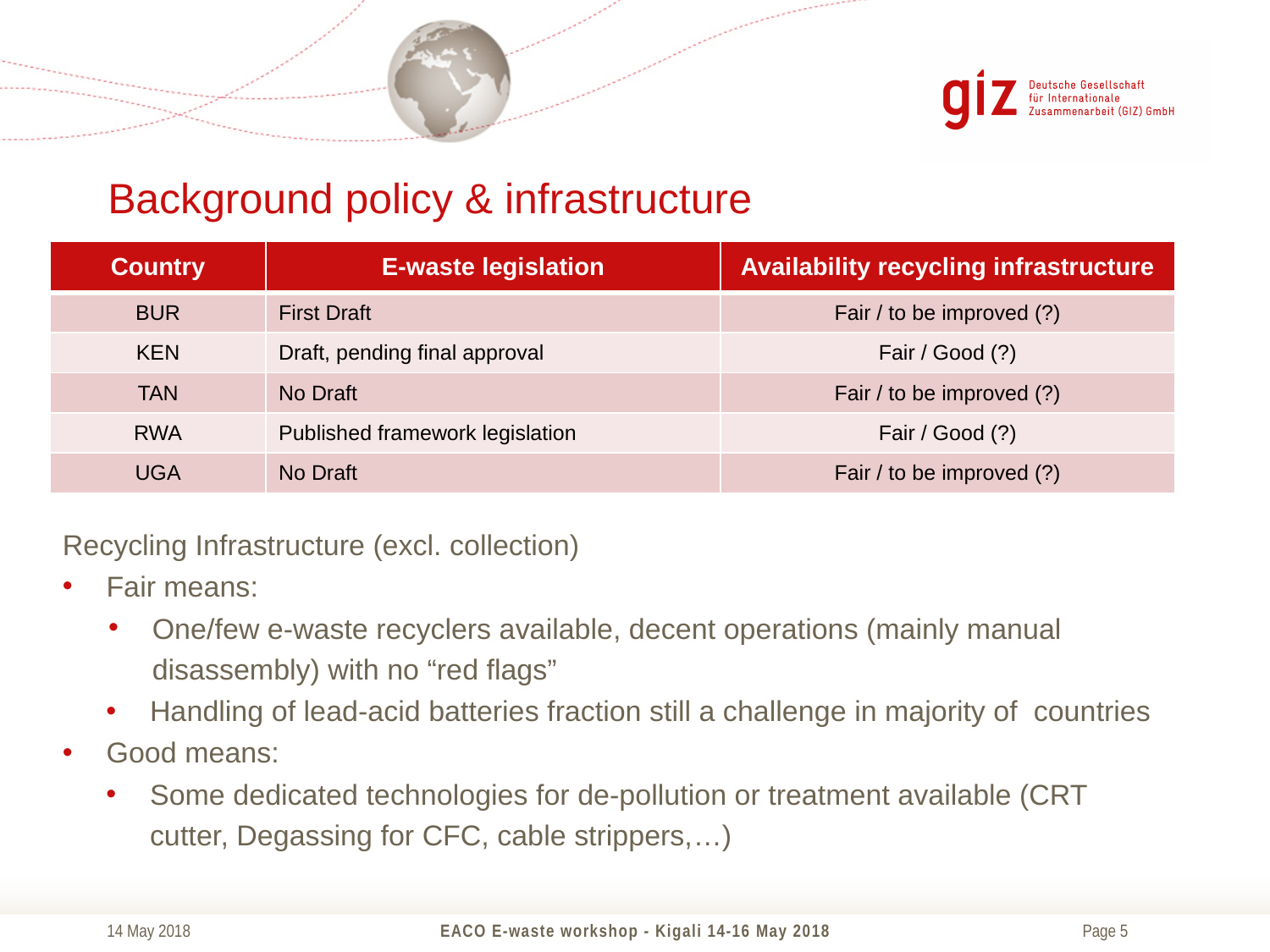

# Background policy & infrastructure
| Country | E-waste legislation | Availability recycling infrastructure |
| --- | --- | --- |
| BUR | First Draft | Fair / to be improved (?) |
| KEN | Draft, pending final approval | Fair / Good (?) |
| TAN | No Draft | Fair / to be improved (?) |
| RWA | Published framework legislation | Fair / Good (?) |
| UGA | No Draft | Fair / to be improved (?) |
Recycling Infrastructure (excl. collection)
Fair means:
One/few e-waste recyclers available, decent operations (mainly manual disassembly) with no “red flags”
Handling of lead-acid batteries fraction still a challenge in majority of  countries
Good means:
Some dedicated technologies for de-pollution or treatment available (CRT cutter, Degassing for CFC, cable strippers,…)

14 May 2018
EACO E-waste workshop - Kigali 14-16 May 2018